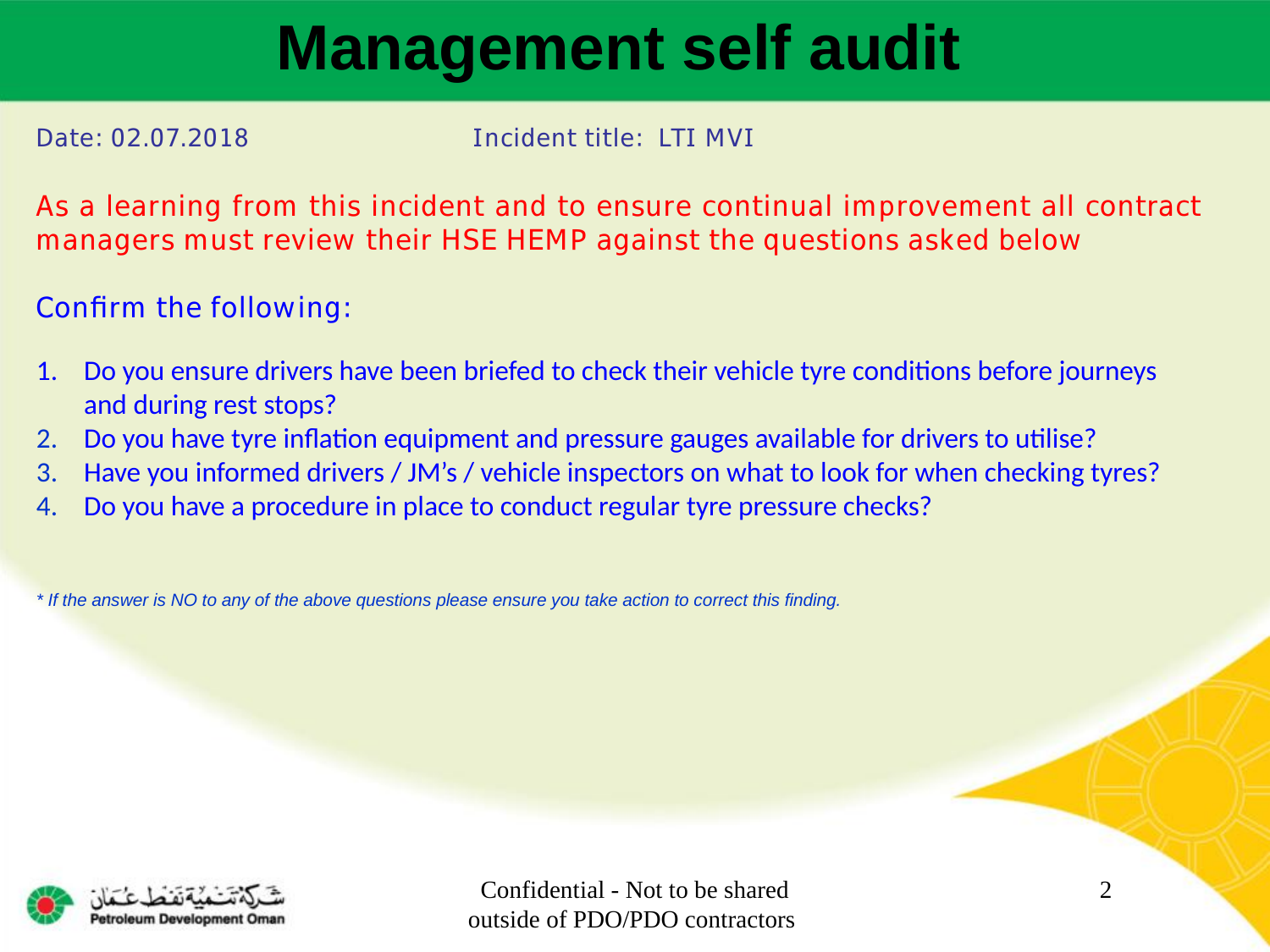

Management self audit

Date: 02.07.2018                               Incident title:  LTI MVI

As a learning from this incident and to ensure continual improvement all contract managers must review their HSE HEMP against the questions asked below

Confirm the following:

Do you ensure drivers have been briefed to check their vehicle tyre conditions before journeys and during rest stops?
Do you have tyre inflation equipment and pressure gauges available for drivers to utilise?
Have you informed drivers / JM’s / vehicle inspectors on what to look for when checking tyres?
Do you have a procedure in place to conduct regular tyre pressure checks?

* If the answer is NO to any of the above questions please ensure you take action to correct this finding.
Confidential - Not to be shared outside of PDO/PDO contractors
2